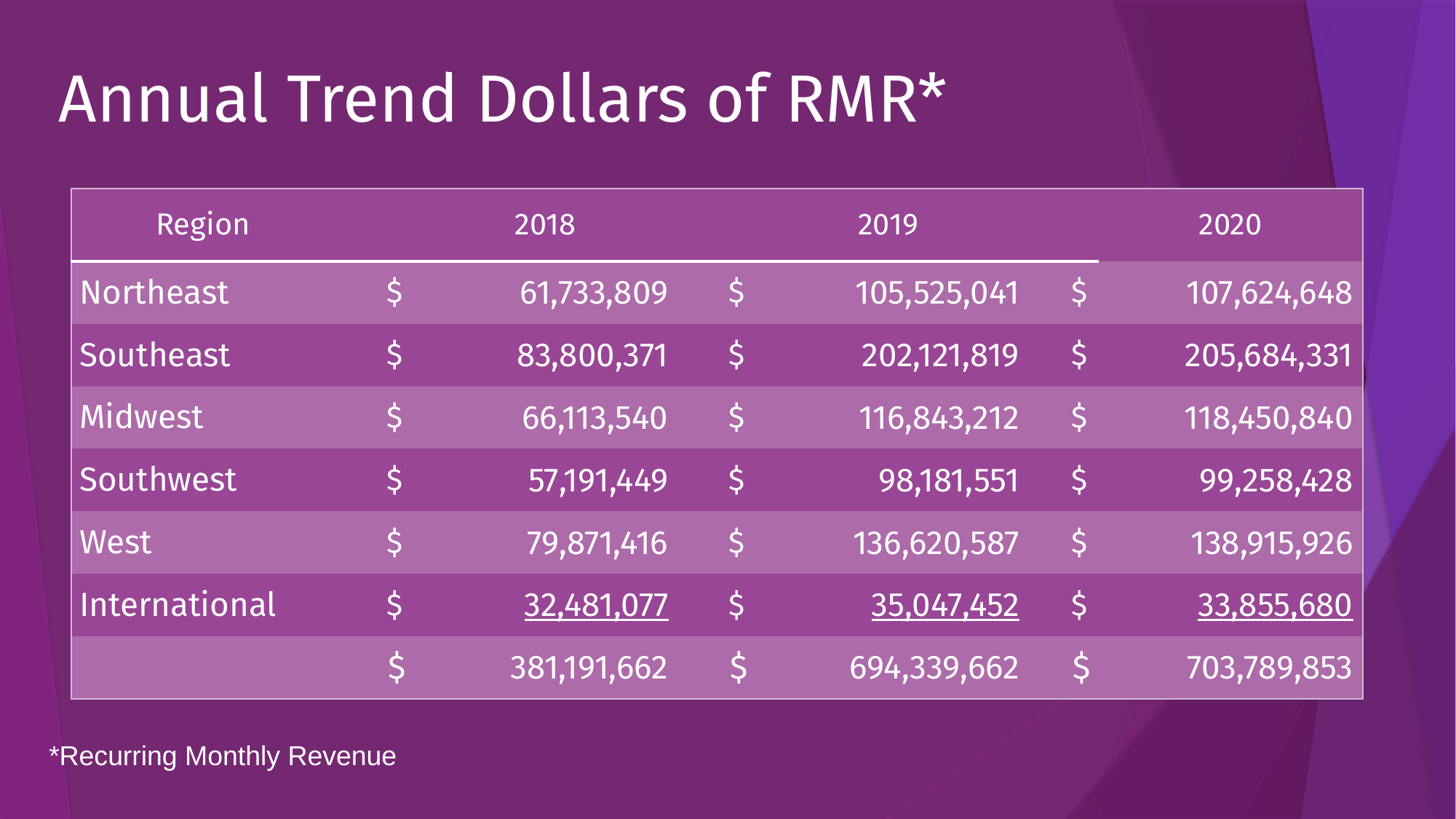

# Annual Trend Dollars of RMR*
| Region |  | 2018 |  | 2019 |  | 2020 |
| --- | --- | --- | --- | --- | --- | --- |
| Northeast | $ | 61,733,809 | $ | 105,525,041 | $ | 107,624,648 |
| Southeast | $ | 83,800,371 | $ | 202,121,819 | $ | 205,684,331 |
| Midwest | $ | 66,113,540 | $ | 116,843,212 | $ | 118,450,840 |
| Southwest | $ | 57,191,449 | $ | 98,181,551 | $ | 99,258,428 |
| West | $ | 79,871,416 | $ | 136,620,587 | $ | 138,915,926 |
| International | $ | 32,481,077 | $ | 35,047,452 | $ | 33,855,680 |
|  | $ | 381,191,662 | $ | 694,339,662 | $ | 703,789,853 |
*Recurring Monthly Revenue